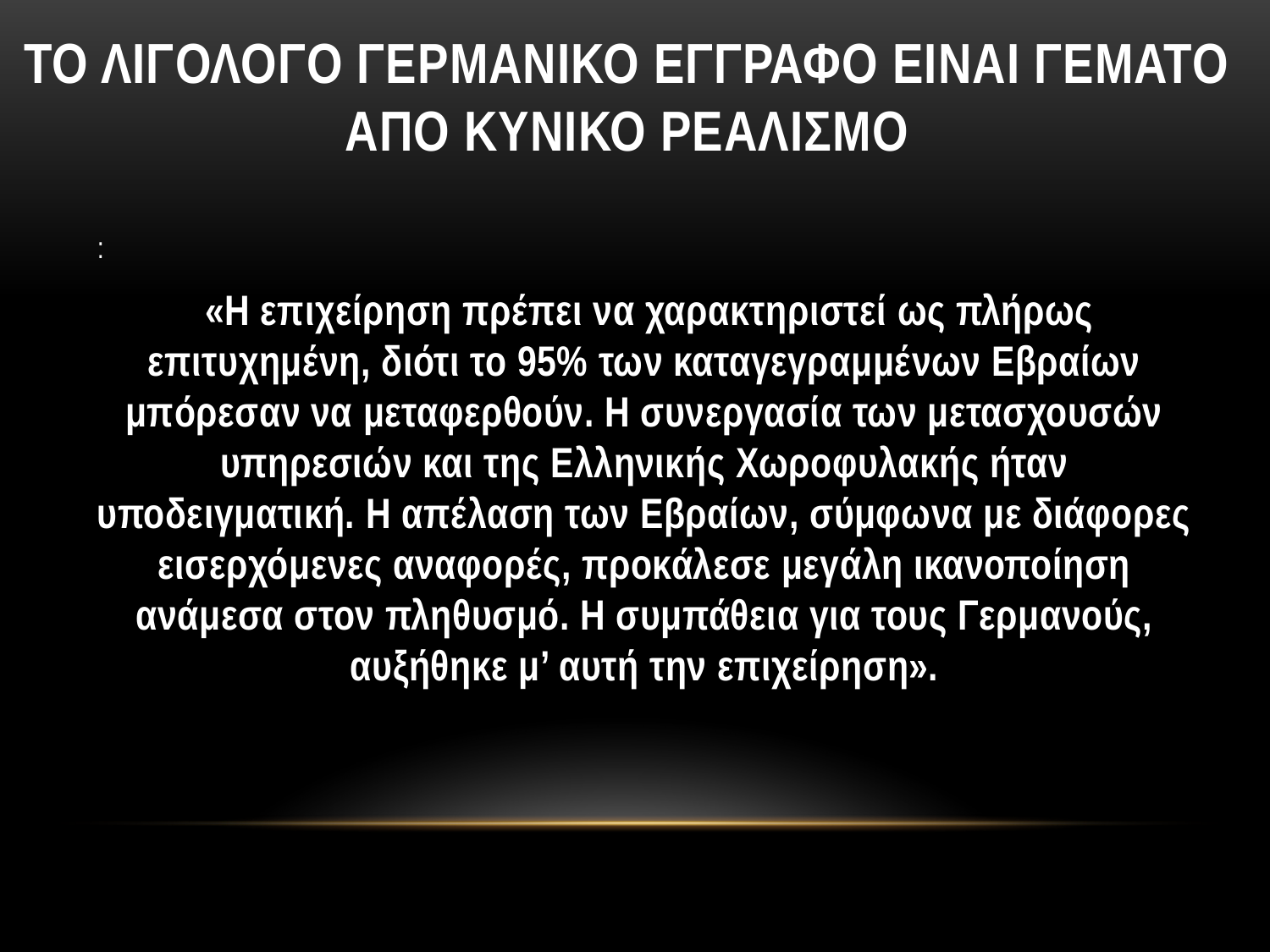

# Το λιγολογο γερμανικο εγγραφο ειναι γεματο απο κυνικο ρεαλισμο
:
 «Η επιχείρηση πρέπει να χαρακτηριστεί ως πλήρως επιτυχημένη, διότι το 95% των καταγεγραμμένων Εβραίων μπόρεσαν να μεταφερθούν. Η συνεργασία των μετασχουσών υπηρεσιών και της Ελληνικής Χωροφυλακής ήταν υποδειγματική. Η απέλαση των Εβραίων, σύμφωνα με διάφορες εισερχόμενες αναφορές, προκάλεσε μεγάλη ικανοποίηση ανάμεσα στον πληθυσμό. Η συμπάθεια για τους Γερμανούς, αυξήθηκε μ’ αυτή την επιχείρηση».